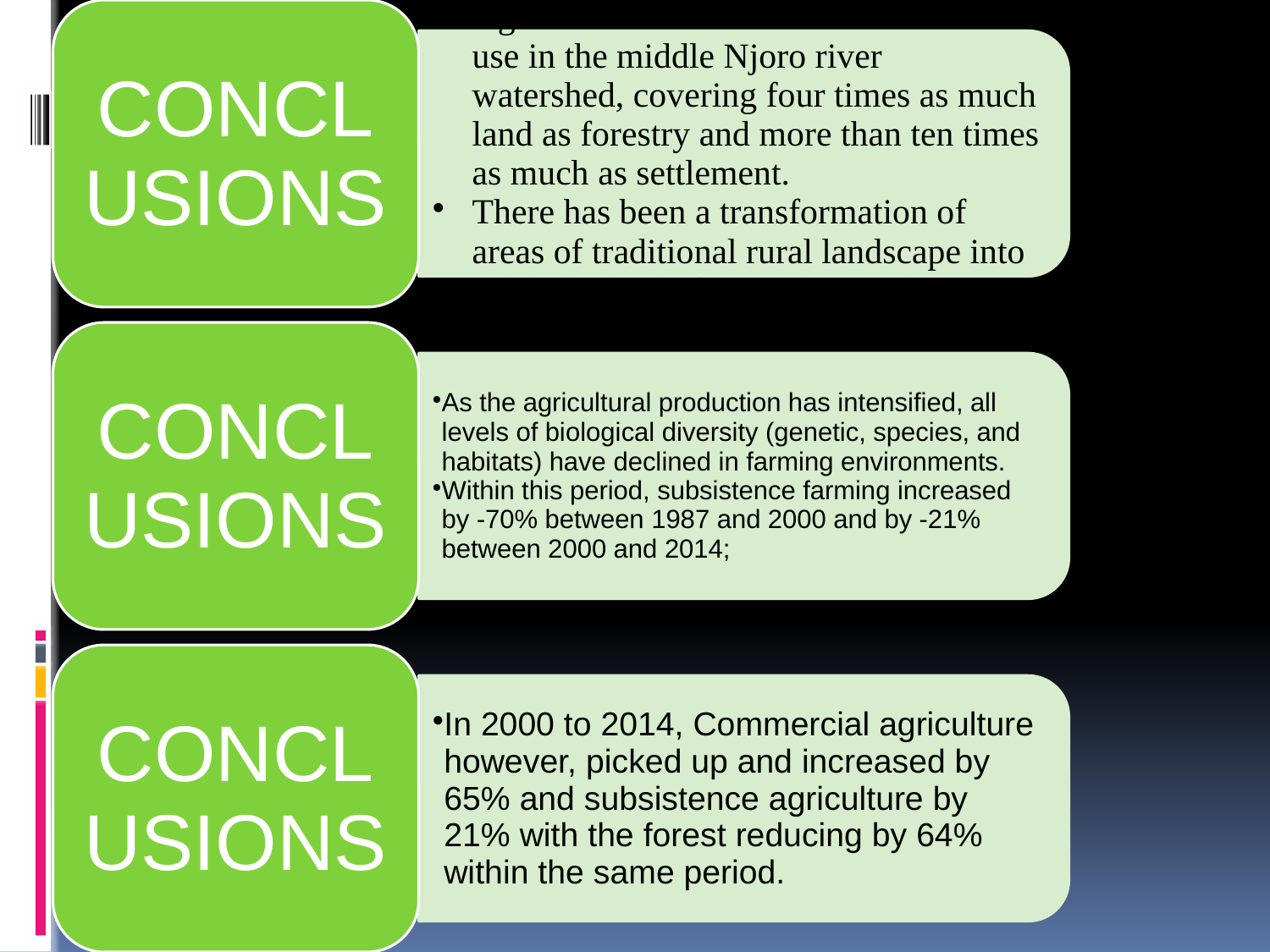

CONCLUSIONS
Agriculture was the most dominant land use in the middle Njoro river watershed, covering four times as much land as forestry and more than ten times as much as settlement.
There has been a transformation of areas of traditional rural landscape into intensive agriculture.
CONCLUSIONS
As the agricultural production has intensified, all levels of biological diversity (genetic, species, and habitats) have declined in farming environments.
CONCLUSIONS
In 2000 to 2014, Commercial agriculture however, picked up and increased by 65% and subsistence agriculture by 21% with the forest reducing by 64% within the same period.
Within this period, subsistence farming increased by -70% between 1987 and 2000 and by -21% between 2000 and 2014;